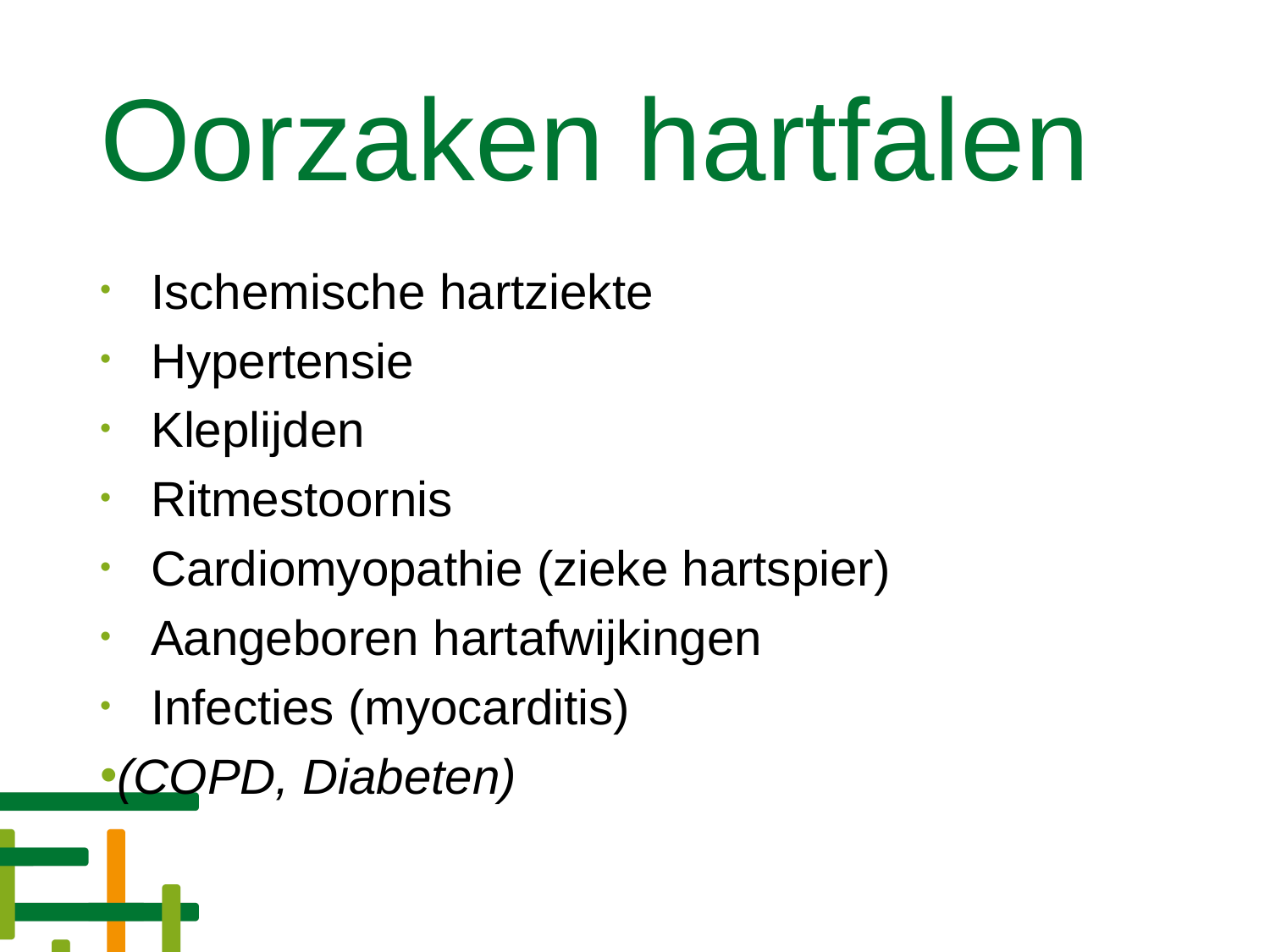

# Oorzaken hartfalen
	Ischemische hartziekte
	Hypertensie
	Kleplijden
	Ritmestoornis
	Cardiomyopathie (zieke hartspier)
	Aangeboren hartafwijkingen
	Infecties (myocarditis)
(COPD, Diabeten)